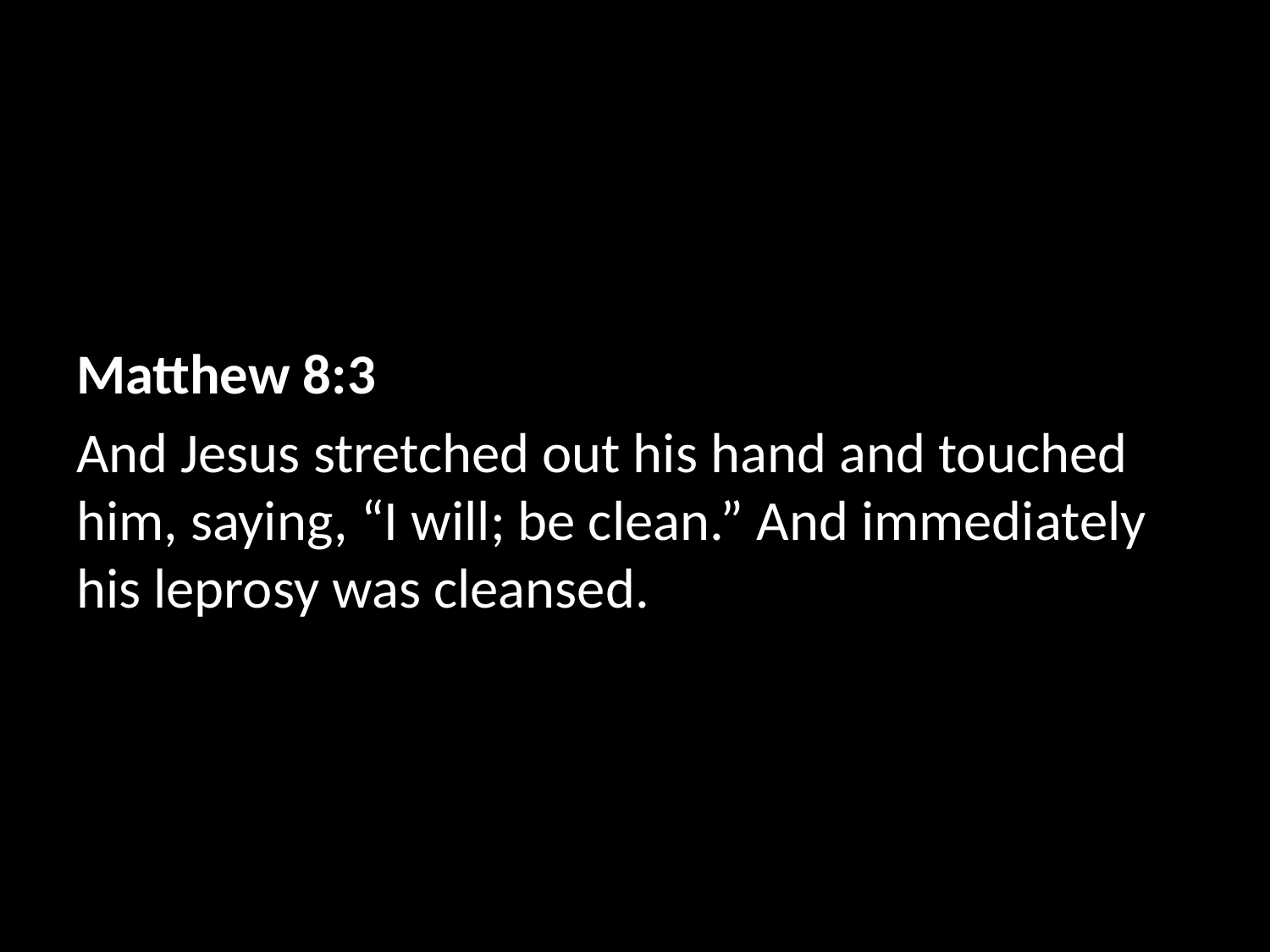

Matthew 8:3
And Jesus stretched out his hand and touched him, saying, “I will; be clean.” And immediately his leprosy was cleansed.